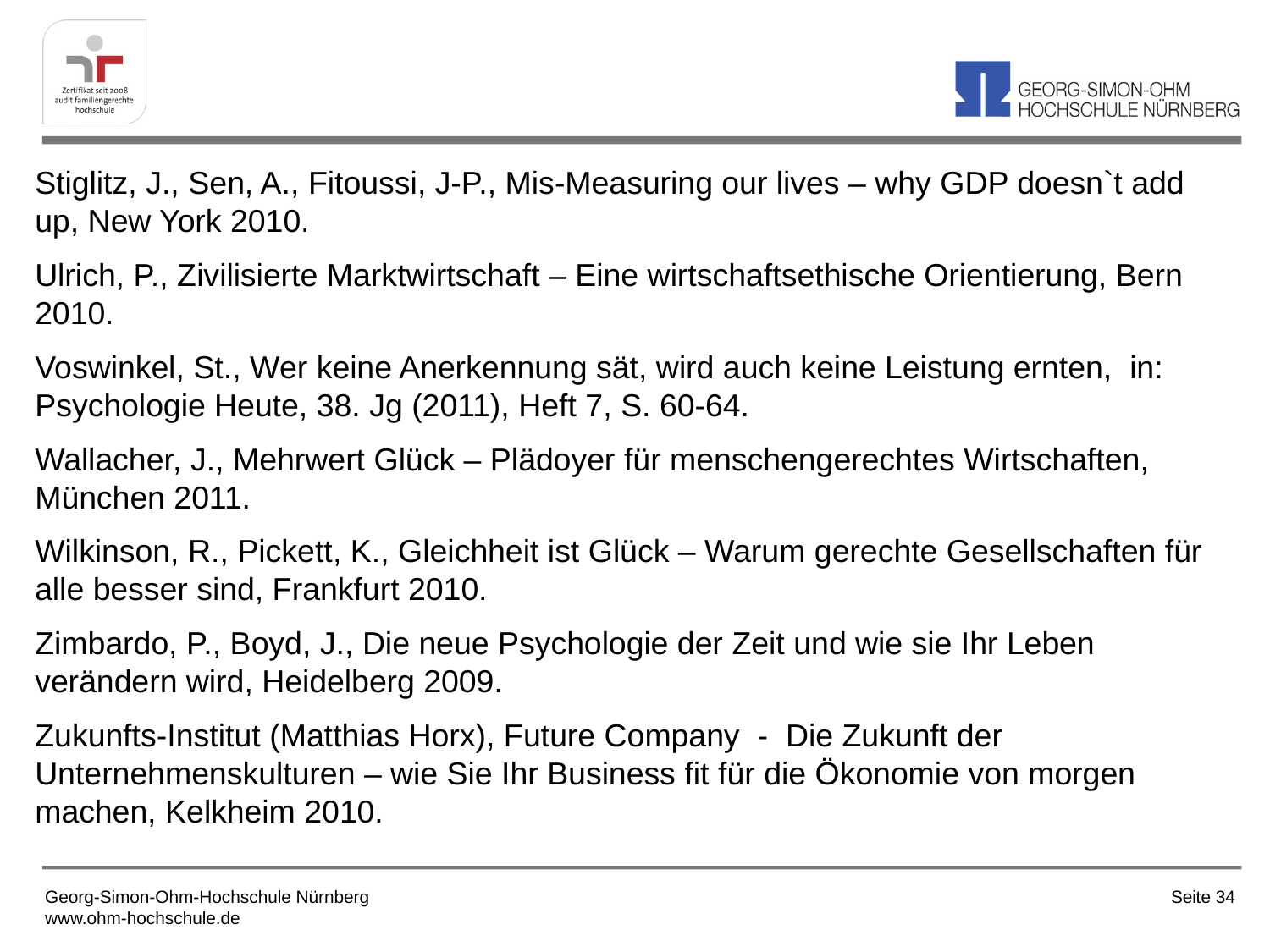

Stiglitz, J., Sen, A., Fitoussi, J-P., Mis-Measuring our lives – why GDP doesn`t add up, New York 2010.
Ulrich, P., Zivilisierte Marktwirtschaft – Eine wirtschaftsethische Orientierung, Bern 2010.
Voswinkel, St., Wer keine Anerkennung sät, wird auch keine Leistung ernten,  in: Psychologie Heute, 38. Jg (2011), Heft 7, S. 60-64.
Wallacher, J., Mehrwert Glück – Plädoyer für menschengerechtes Wirtschaften, München 2011.
Wilkinson, R., Pickett, K., Gleichheit ist Glück – Warum gerechte Gesellschaften für alle besser sind, Frankfurt 2010.
Zimbardo, P., Boyd, J., Die neue Psychologie der Zeit und wie sie Ihr Leben verändern wird, Heidelberg 2009.
Zukunfts-Institut (Matthias Horx), Future Company  -  Die Zukunft der Unternehmenskulturen – wie Sie Ihr Business fit für die Ökonomie von morgen machen, Kelkheim 2010.

Georg-Simon-Ohm-Hochschule Nürnberg
www.ohm-hochschule.de
Seite 34